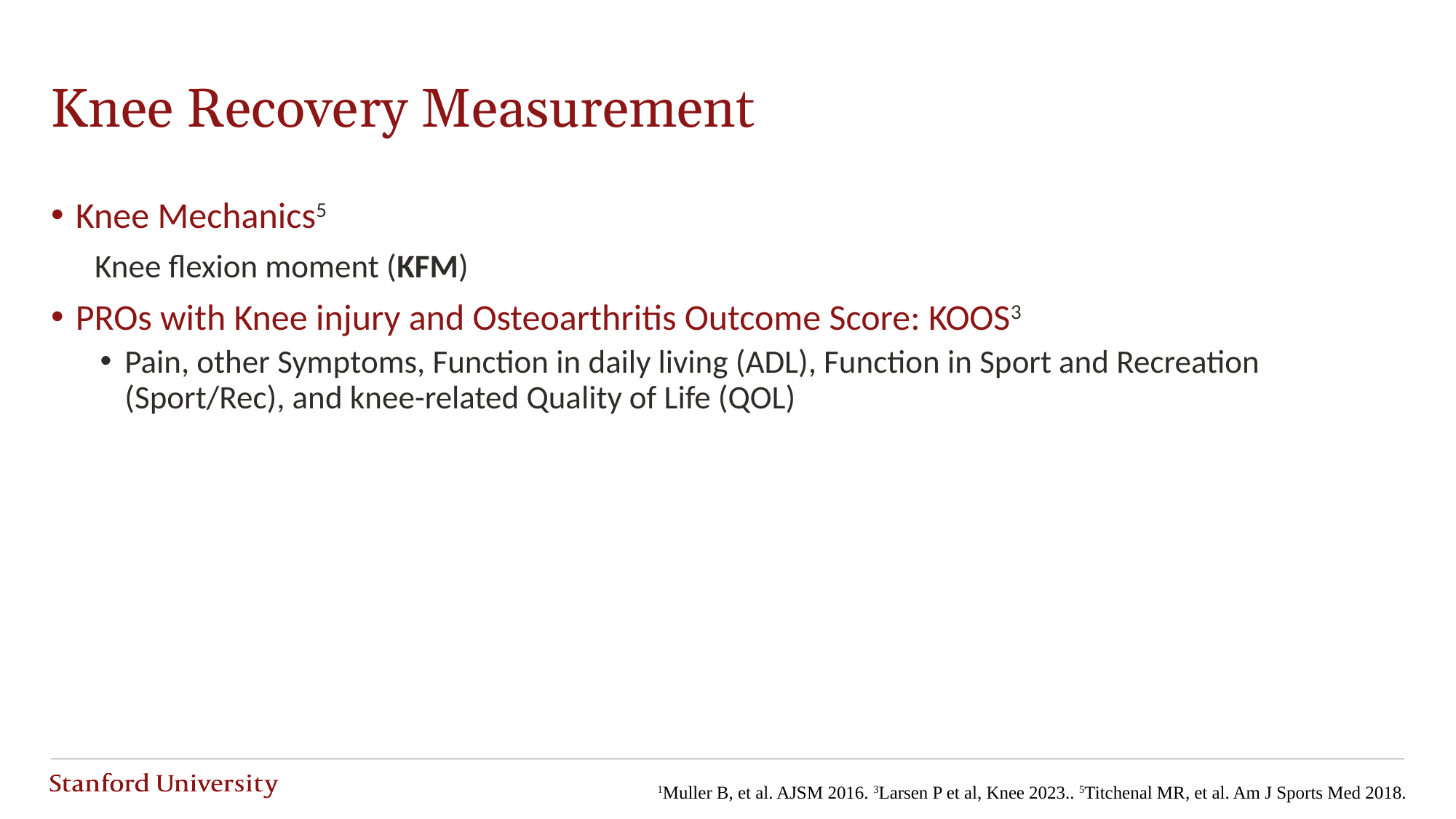

# Knee Recovery Measurement
Knee Mechanics5
Knee flexion moment (KFM)
PROs with Knee injury and Osteoarthritis Outcome Score: KOOS3
Pain, other Symptoms, Function in daily living (ADL), Function in Sport and Recreation (Sport/Rec), and knee-related Quality of Life (QOL)

1Muller B, et al. AJSM 2016. 3Larsen P et al, Knee 2023.. 5Titchenal MR, et al. Am J Sports Med 2018.